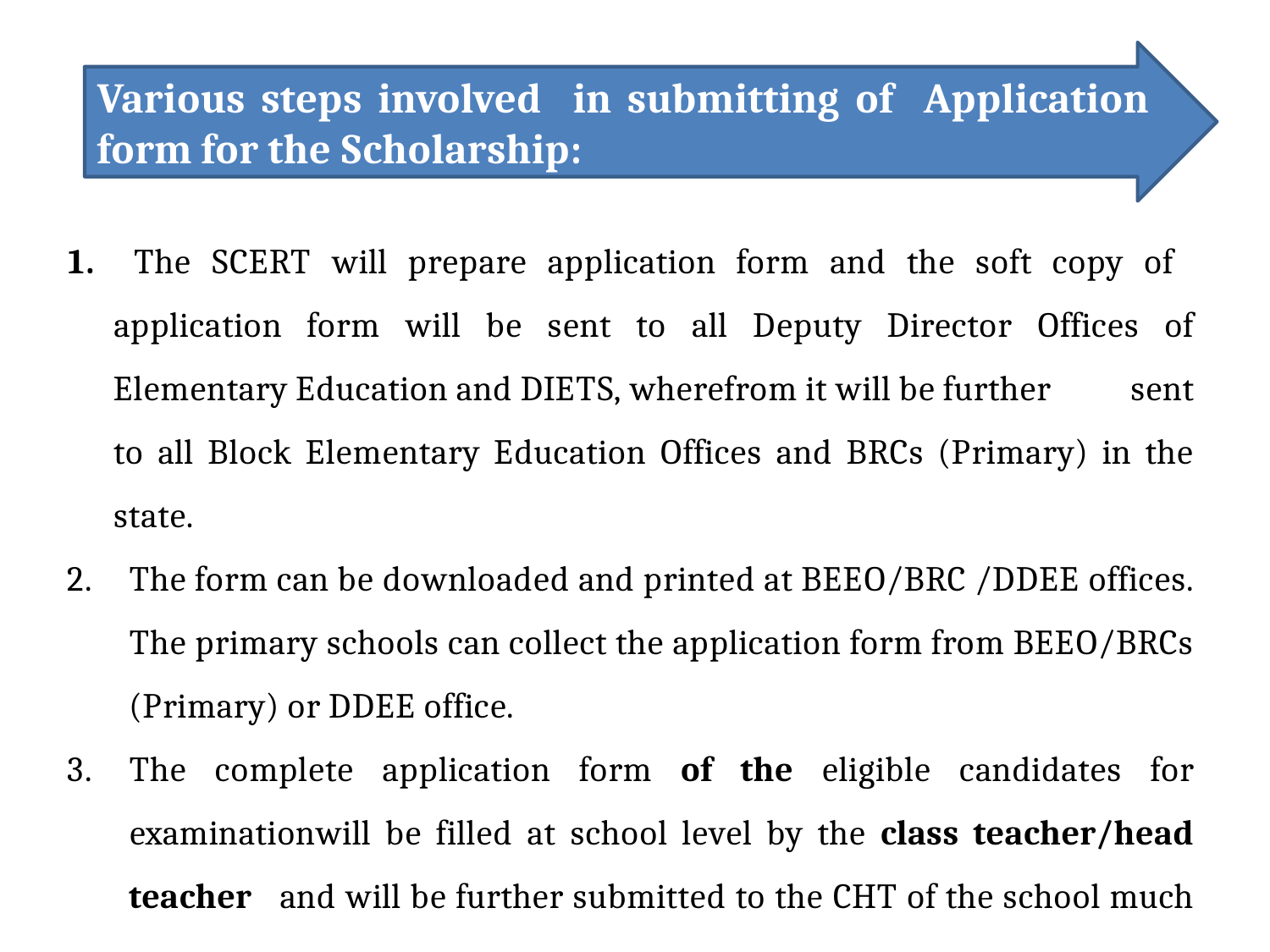

Various steps involved  in submitting of  Application form for the Scholarship:
 The SCERT will prepare application form and the soft copy of  application form will be sent to all Deputy Director Offices of Elementary Education and DIETS, wherefrom it will be further 	sent to all Block Elementary Education Offices and BRCs (Primary) in the state.
The form can be downloaded and printed at BEEO/BRC /DDEE offices. The primary schools can collect the application form from BEEO/BRCs (Primary) or DDEE office.
The complete application form of the eligible candidates for examinationwill be filled at school level by the class teacher/head teacher   and will be further submitted to the CHT of the school much before the last date of submission.